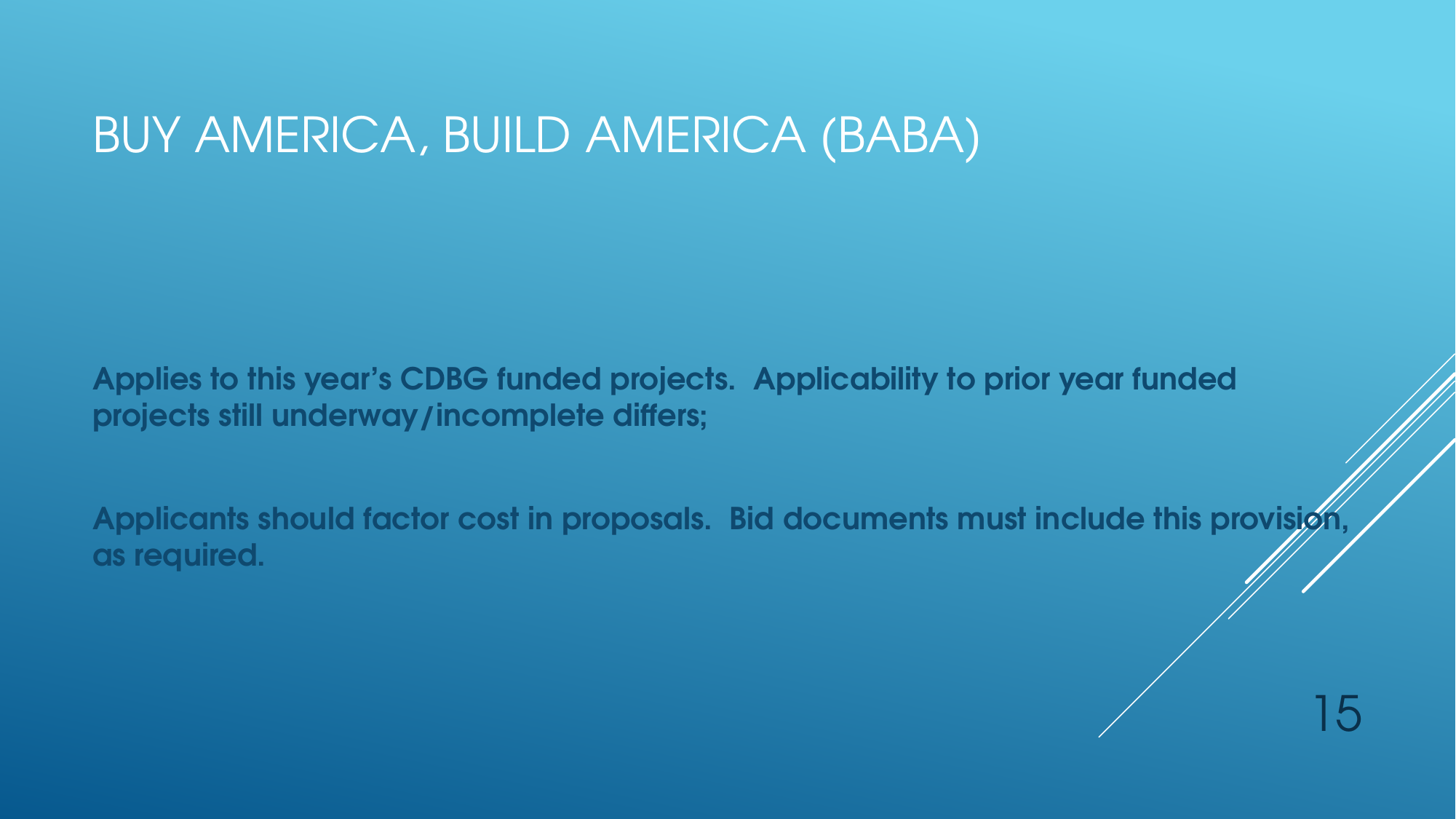

# Buy America, Build America (BABA)
Applies to this year’s CDBG funded projects.  Applicability to prior year funded projects still underway/incomplete differs;

Applicants should factor cost in proposals.  Bid documents must include this provision, as required.
15